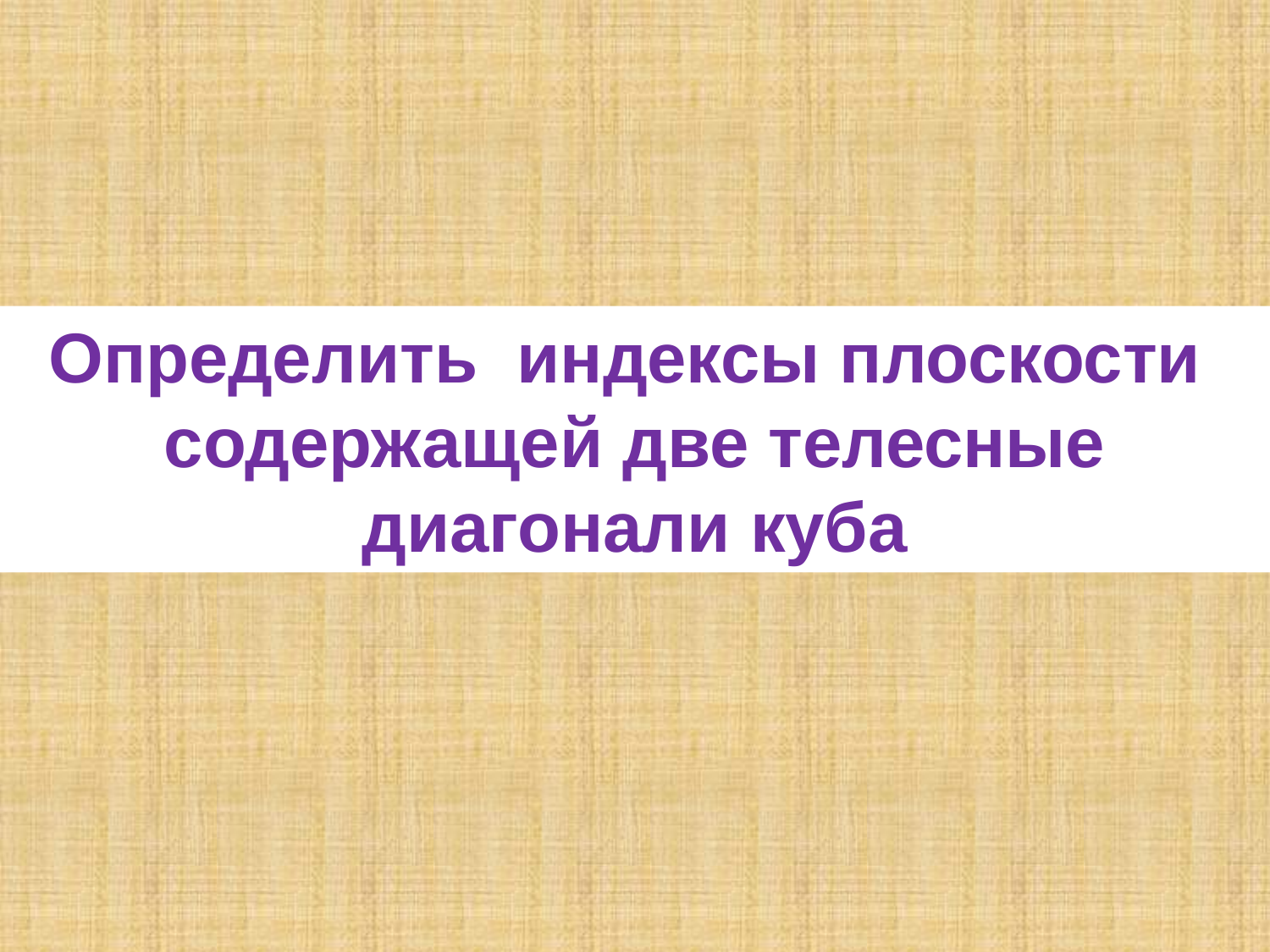

Определить  индексы плоскости  содержащей две телесные диагонали куба